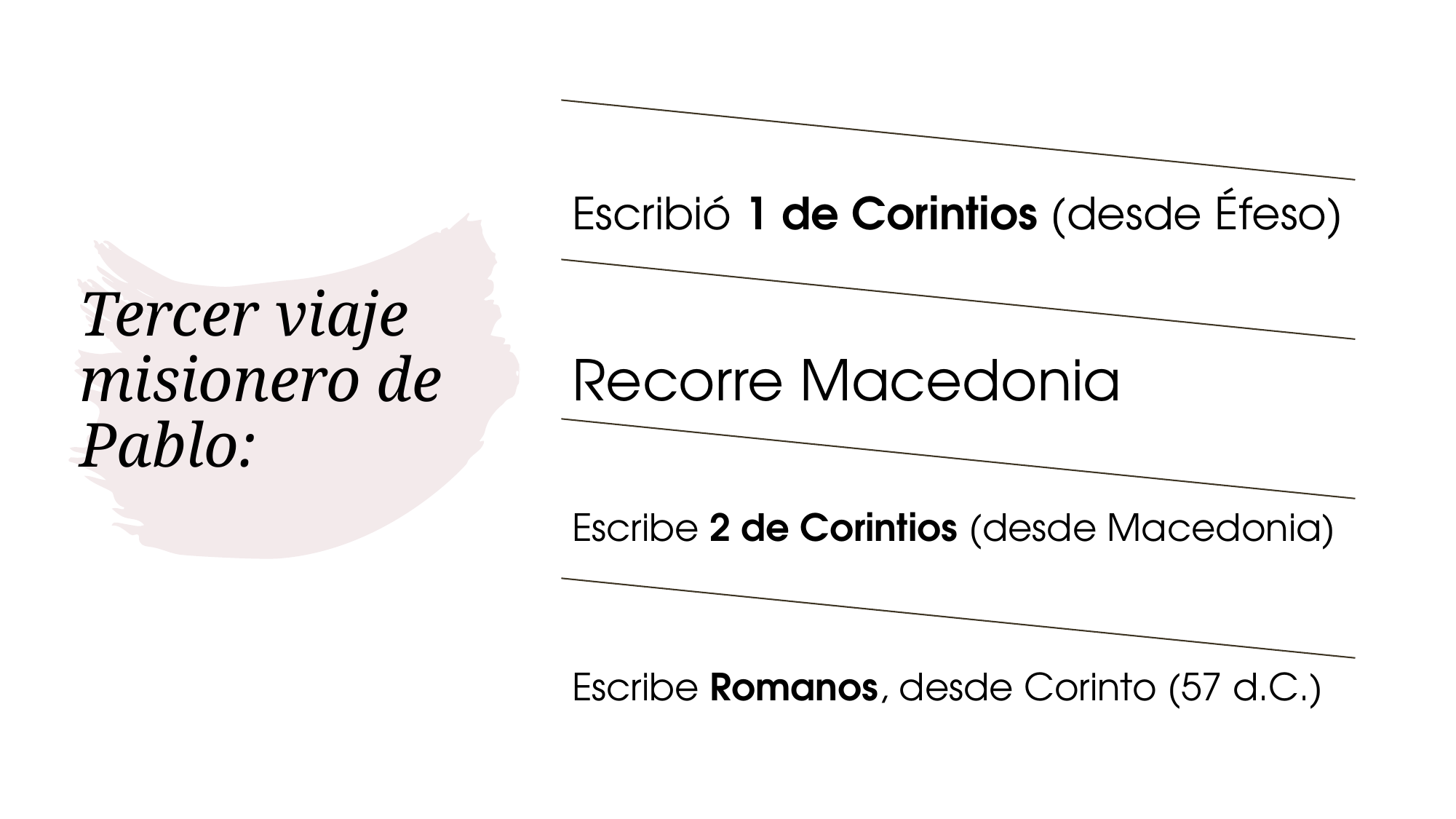

Escribió 1 de Corintios (desde Éfeso)
Recorre Macedonia
Escribe 2 de Corintios (desde Macedonia)
Escribe Romanos, desde Corinto (57 d.C.)
# Tercer viaje misionero de Pablo: